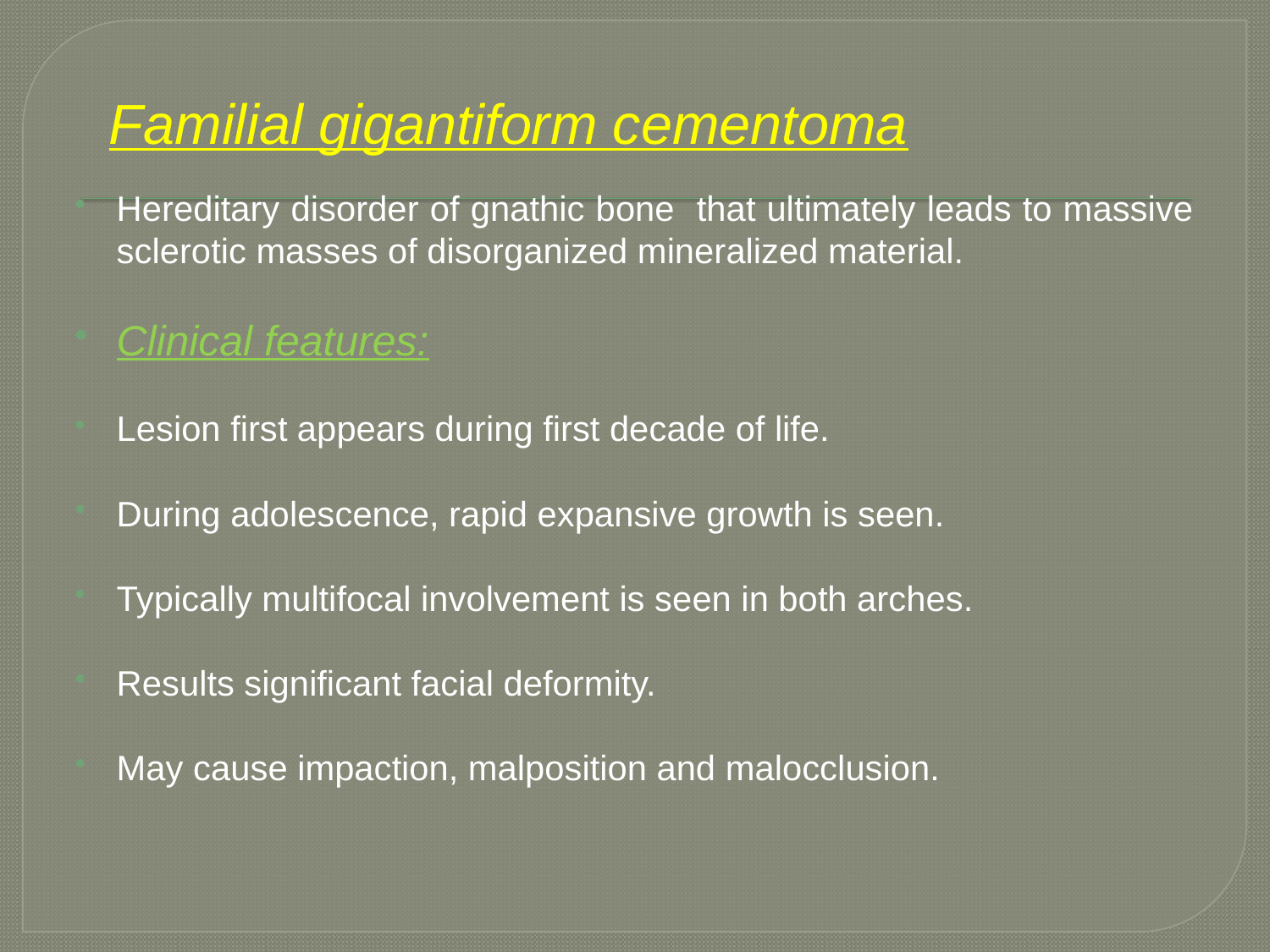

# Familial gigantiform cementoma
Hereditary disorder of gnathic bone  that ultimately leads to massive sclerotic masses of disorganized mineralized material.

Clinical features:

Lesion first appears during first decade of life.

During adolescence, rapid expansive growth is seen.

Typically multifocal involvement is seen in both arches.

Results significant facial deformity.

May cause impaction, malposition and malocclusion.